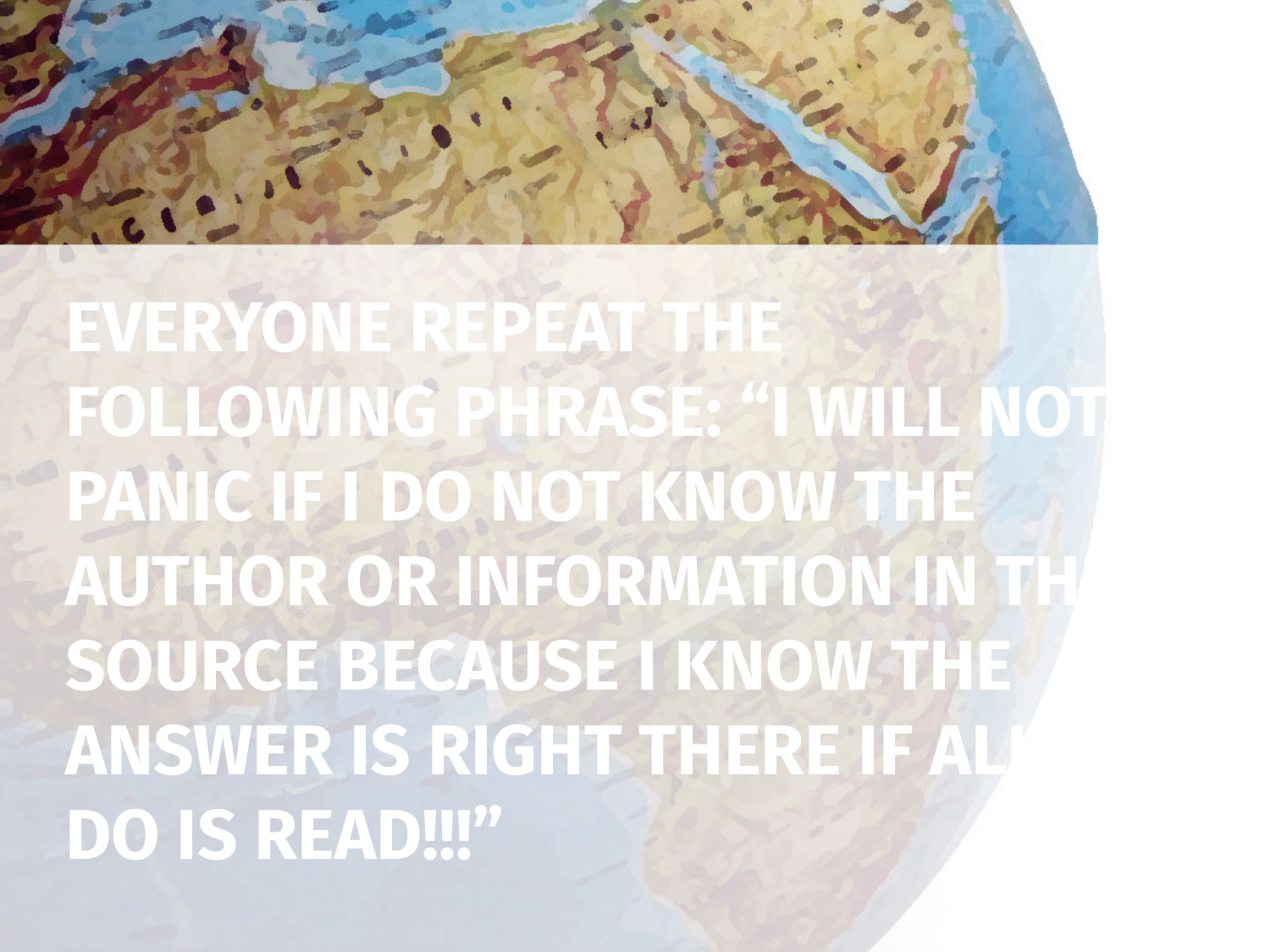

# Everyone repeat the following phrase: “I will not panic if I do not know the author or information in the source because I know the answer is right there if all I do is read!!!”